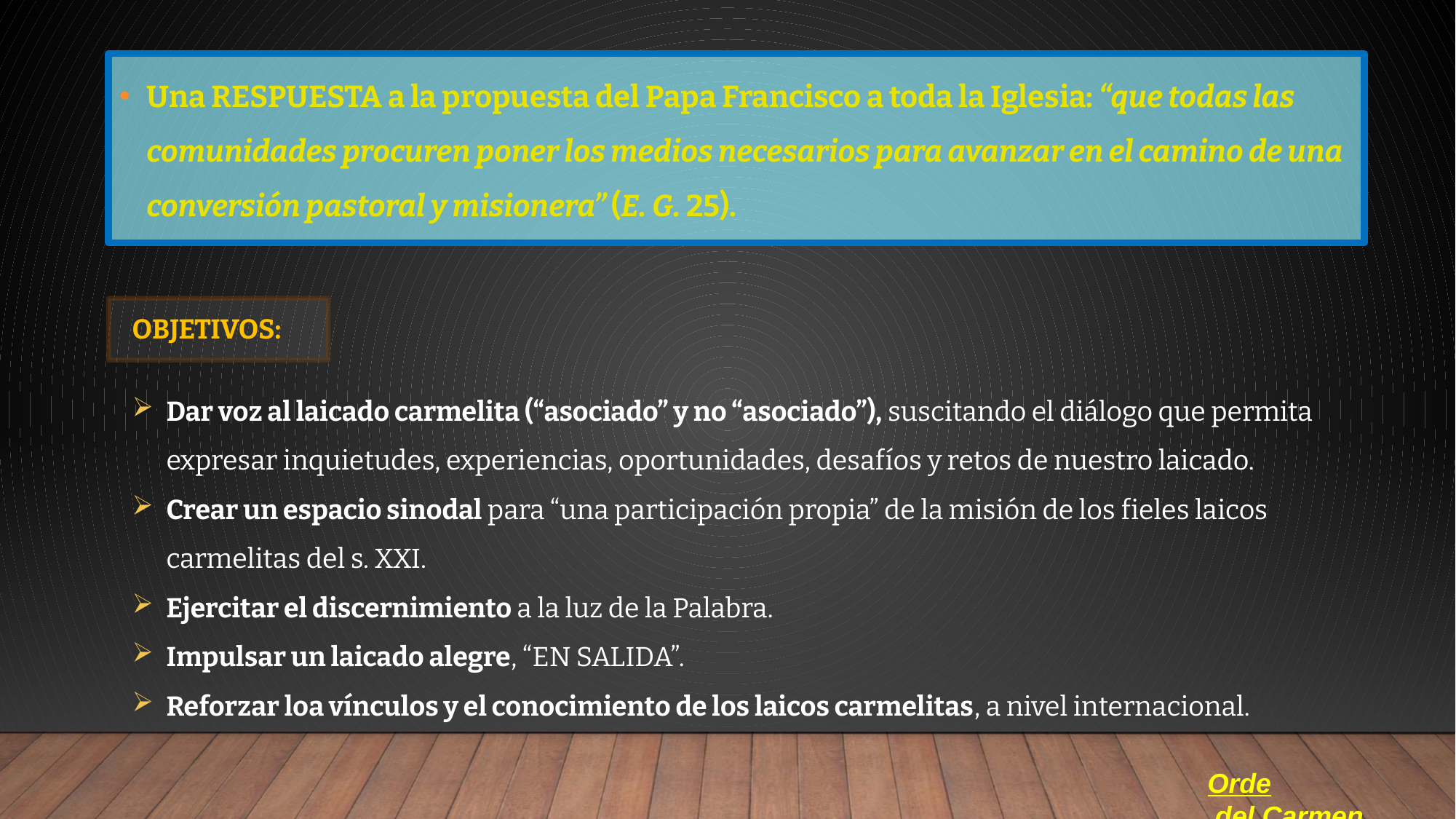

Una RESPUESTA a la propuesta del Papa Francisco a toda la Iglesia: “que todas las comunidades procuren poner los medios necesarios para avanzar en el camino de una conversión pastoral y misionera” (E. G. 25).

OBJETIVOS:

Dar voz al laicado carmelita (“asociado” y no “asociado”), suscitando el diálogo que permita expresar inquietudes, experiencias, oportunidades, desafíos y retos de nuestro laicado.
Crear un espacio sinodal para “una participación propia” de la misión de los fieles laicos carmelitas del s. XXI.
Ejercitar el discernimiento a la luz de la Palabra.
Impulsar un laicado alegre, “EN SALIDA”.
Reforzar loa vínculos y el conocimiento de los laicos carmelitas, a nivel internacional.
Orde del Carmen